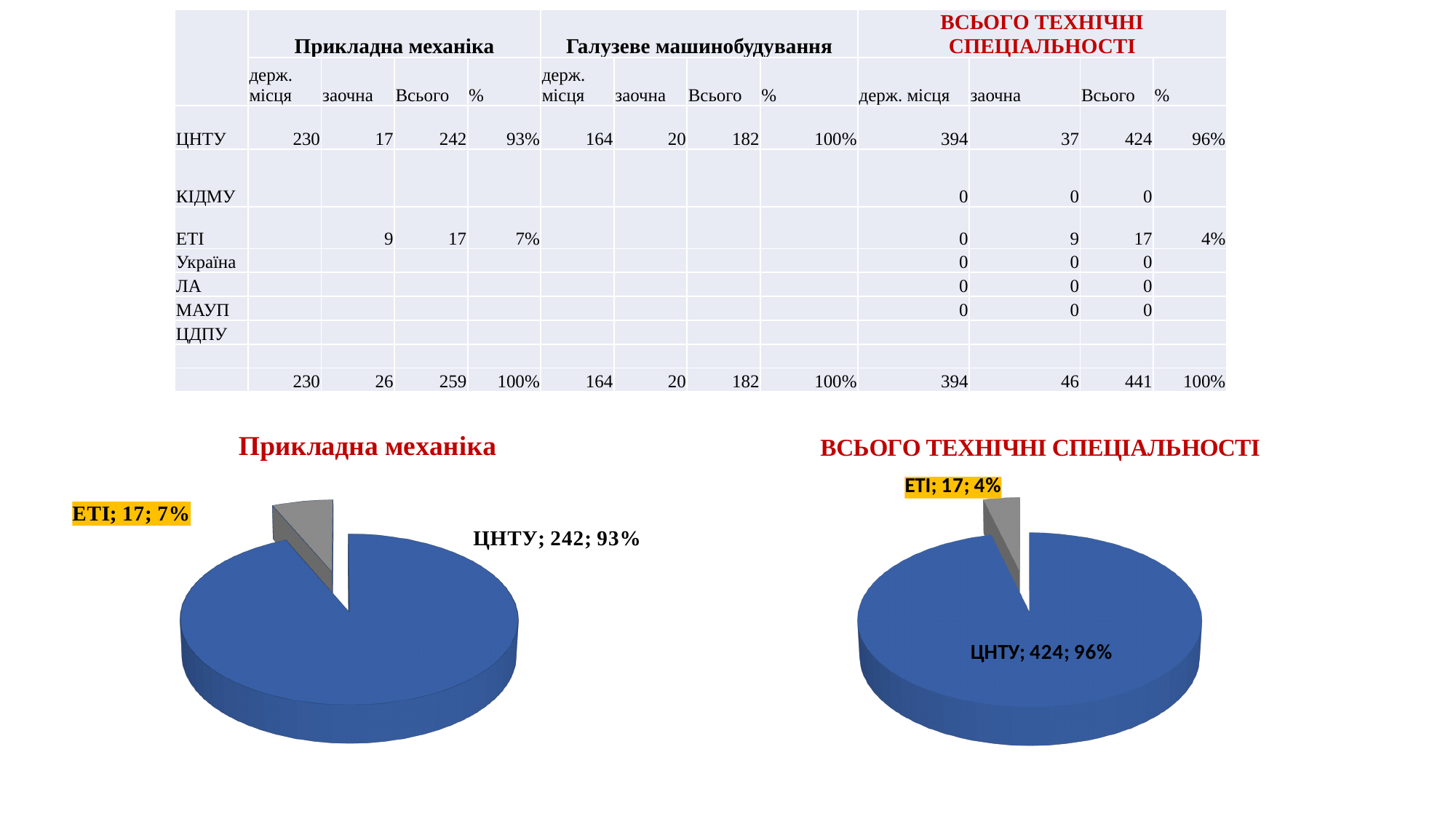

|  | Прикладна механіка |  |  |  | Галузеве машинобудування |  |  |  | ВСЬОГО ТЕХНІЧНІ СПЕЦІАЛЬНОСТІ |  |  |  |
| --- | --- | --- | --- | --- | --- | --- | --- | --- | --- | --- | --- | --- |
|  | держ. місця | заочна | Всього | % | держ. місця | заочна | Всього | % | держ. місця | заочна | Всього | % |
| ЦНТУ | 230 | 17 | 242 | 93% | 164 | 20 | 182 | 100% | 394 | 37 | 424 | 96% |
| КІДМУ |  |  |  |  |  |  |  |  | 0 | 0 | 0 |  |
| ЕТІ |  | 9 | 17 | 7% |  |  |  |  | 0 | 9 | 17 | 4% |
| Україна |  |  |  |  |  |  |  |  | 0 | 0 | 0 |  |
| ЛА |  |  |  |  |  |  |  |  | 0 | 0 | 0 |  |
| МАУП |  |  |  |  |  |  |  |  | 0 | 0 | 0 |  |
| ЦДПУ |  |  |  |  |  |  |  |  |  |  |  |  |
|  |  |  |  |  |  |  |  |  |  |  |  |  |
|  | 230 | 26 | 259 | 100% | 164 | 20 | 182 | 100% | 394 | 46 | 441 | 100% |

[unsupported chart]

[unsupported chart]